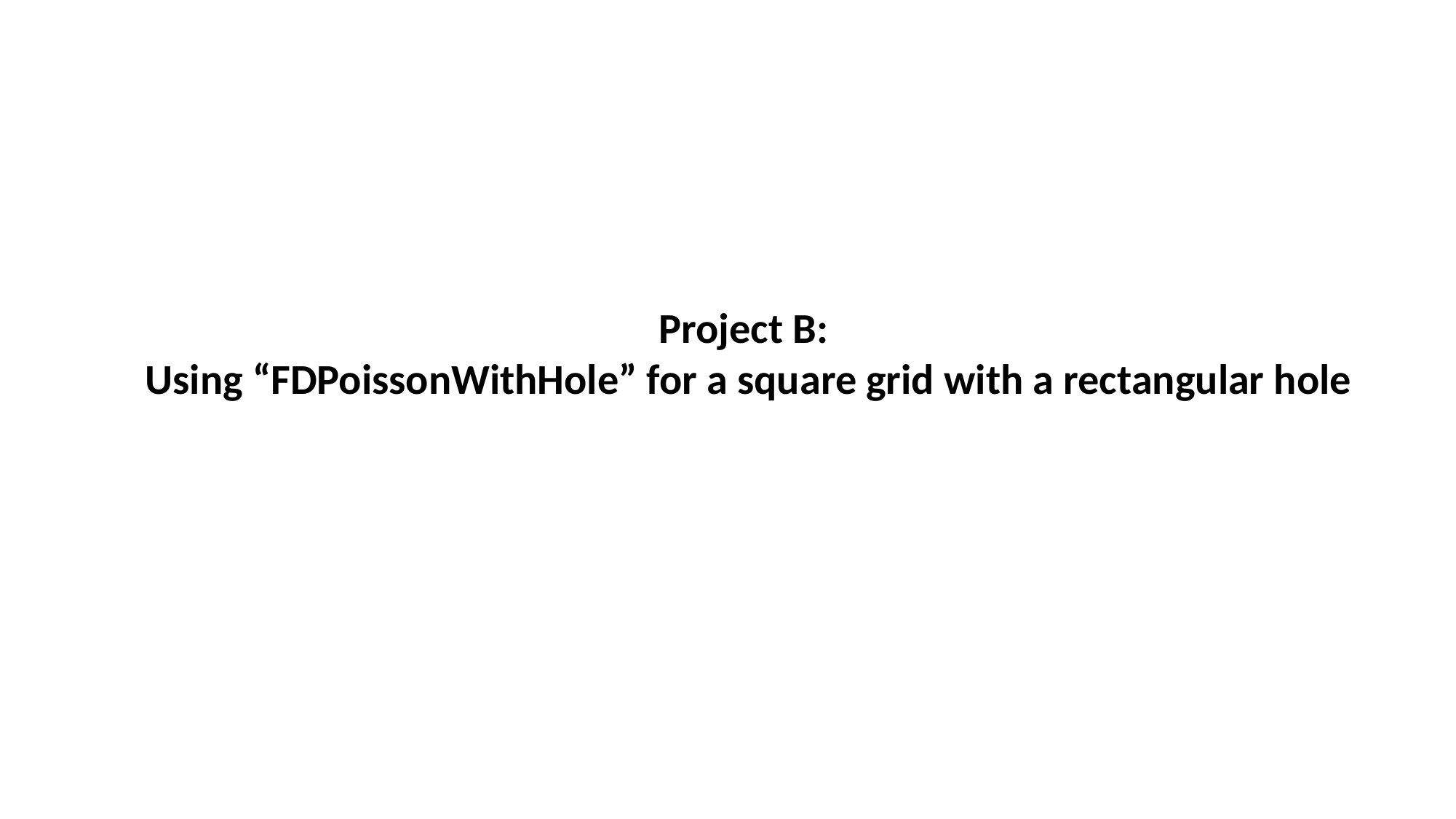

Project B:
Using “FDPoissonWithHole” for a square grid with a rectangular hole